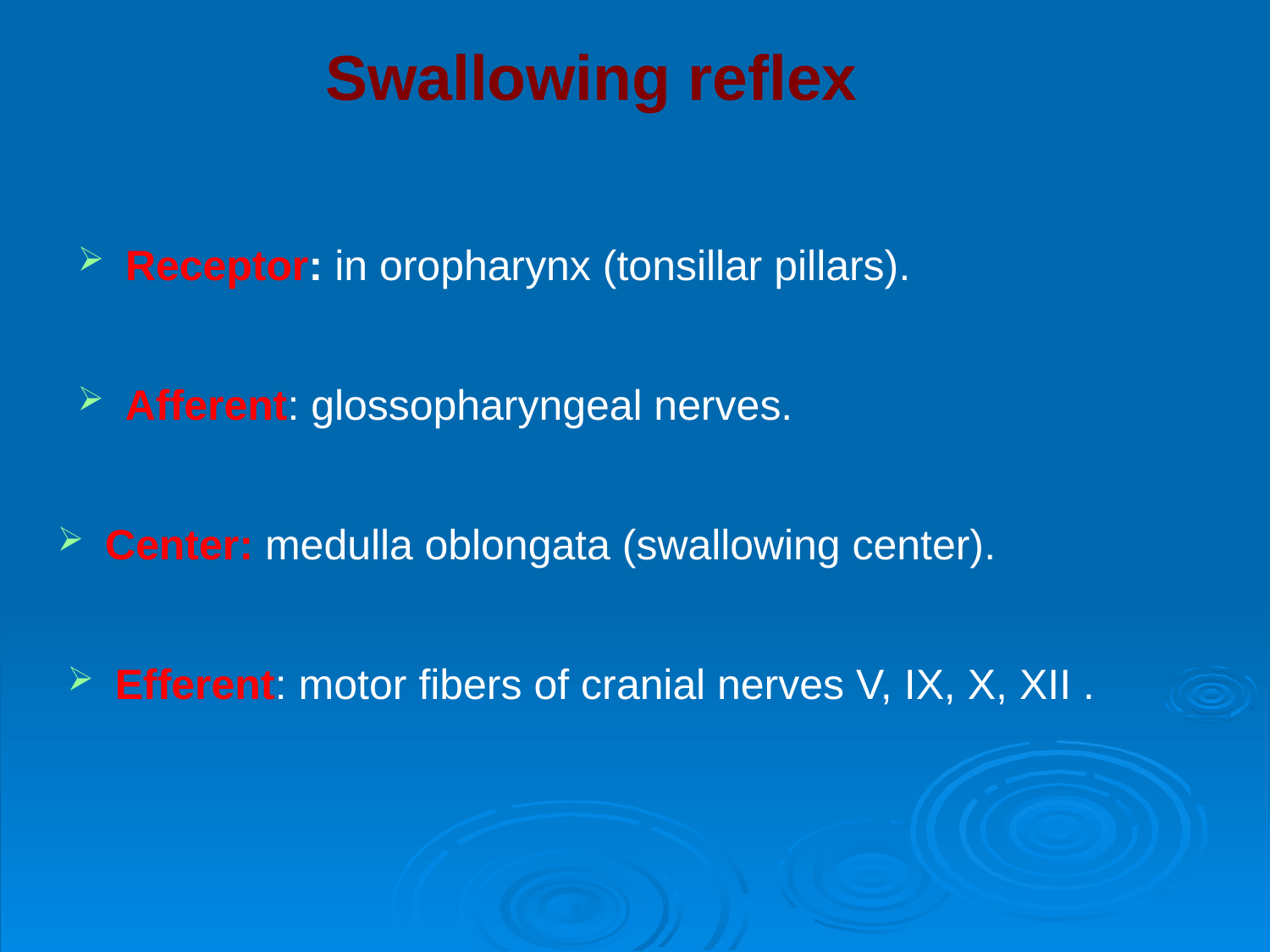

# Swallowing reflex
Receptor: in oropharynx (tonsillar pillars).
Afferent: glossopharyngeal nerves.
Center: medulla oblongata (swallowing center).
Efferent: motor fibers of cranial nerves V, IX, X, XII .